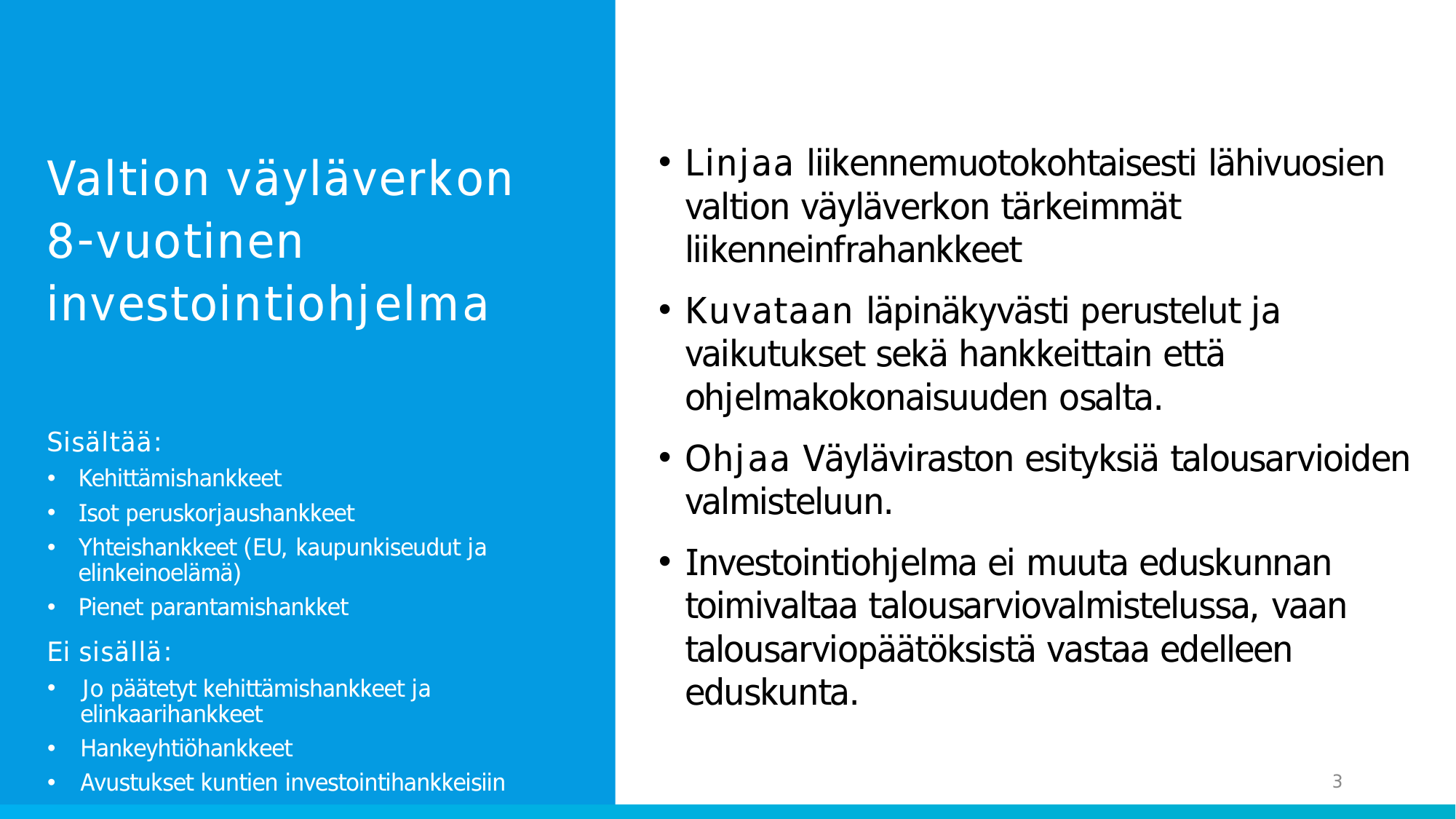

Valtion väyläverkon 8-vuotinen investointiohjelma
Sisältää:
Kehittämishankkeet
Isot peruskorjaushankkeet
Yhteishankkeet (EU, kaupunkiseudut ja elinkeinoelämä)
Pienet parantamishankket
Ei sisällä:
Jo päätetyt kehittämishankkeet ja elinkaarihankkeet
Hankeyhtiöhankkeet
Avustukset kuntien investointihankkeisiin

Linjaa liikennemuotokohtaisesti lähivuosien valtion väyläverkon tärkeimmät liikenneinfrahankkeet
Kuvataan läpinäkyvästi perustelut ja vaikutukset sekä hankkeittain että ohjelmakokonaisuuden osalta.
Ohjaa Väyläviraston esityksiä talousarvioiden valmisteluun.
Investointiohjelma ei muuta eduskunnan toimivaltaa talousarviovalmistelussa, vaan talousarviopäätöksistä vastaa edelleen eduskunta.
3